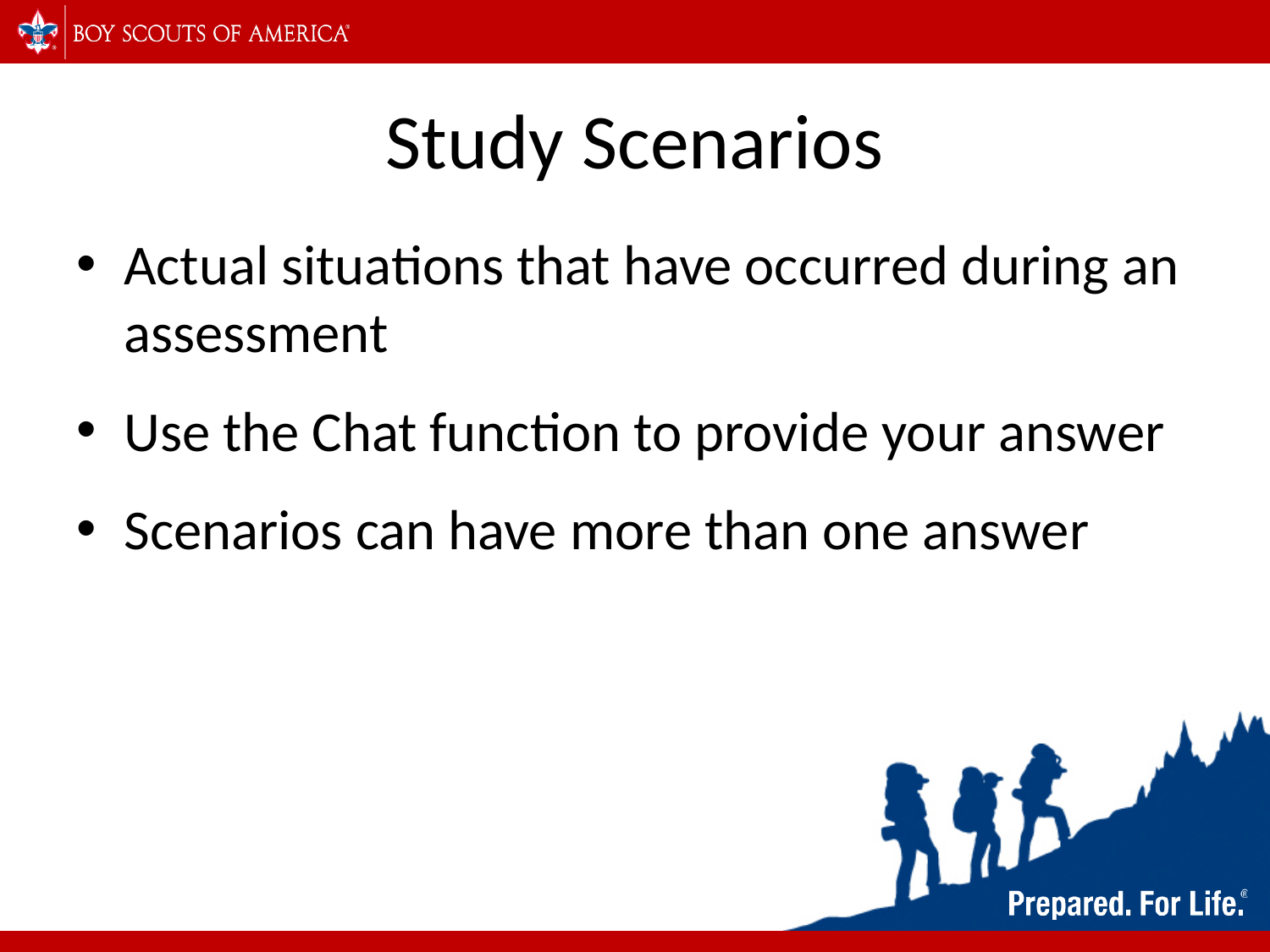

# Study Scenarios
Actual situations that have occurred during an assessment

Use the Chat function to provide your answer

Scenarios can have more than one answer